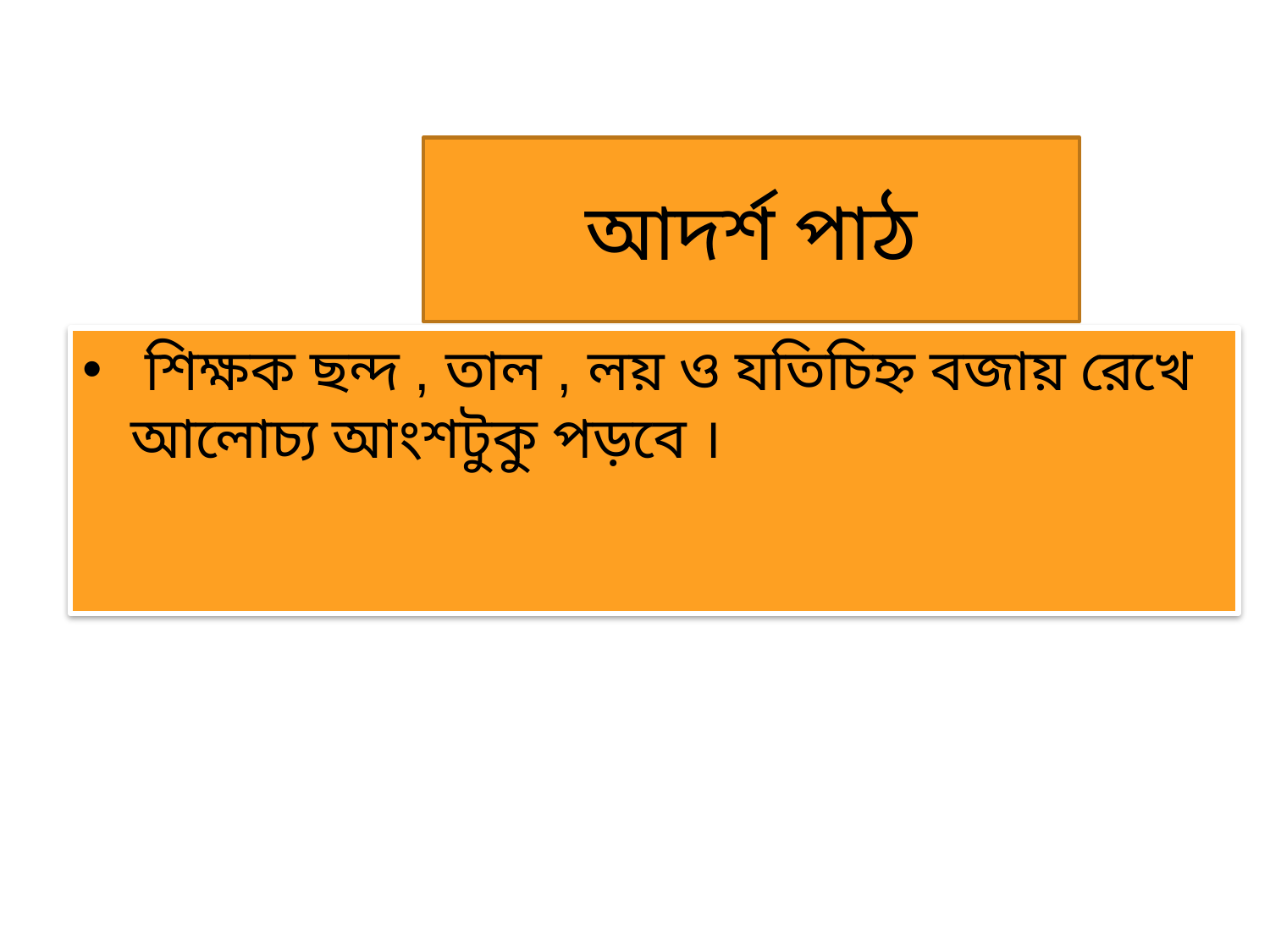

# আদর্শ পাঠ
 শিক্ষক ছন্দ , তাল , লয় ও যতিচিহ্ন বজায় রেখে আলোচ্য আংশটুকু পড়বে ।